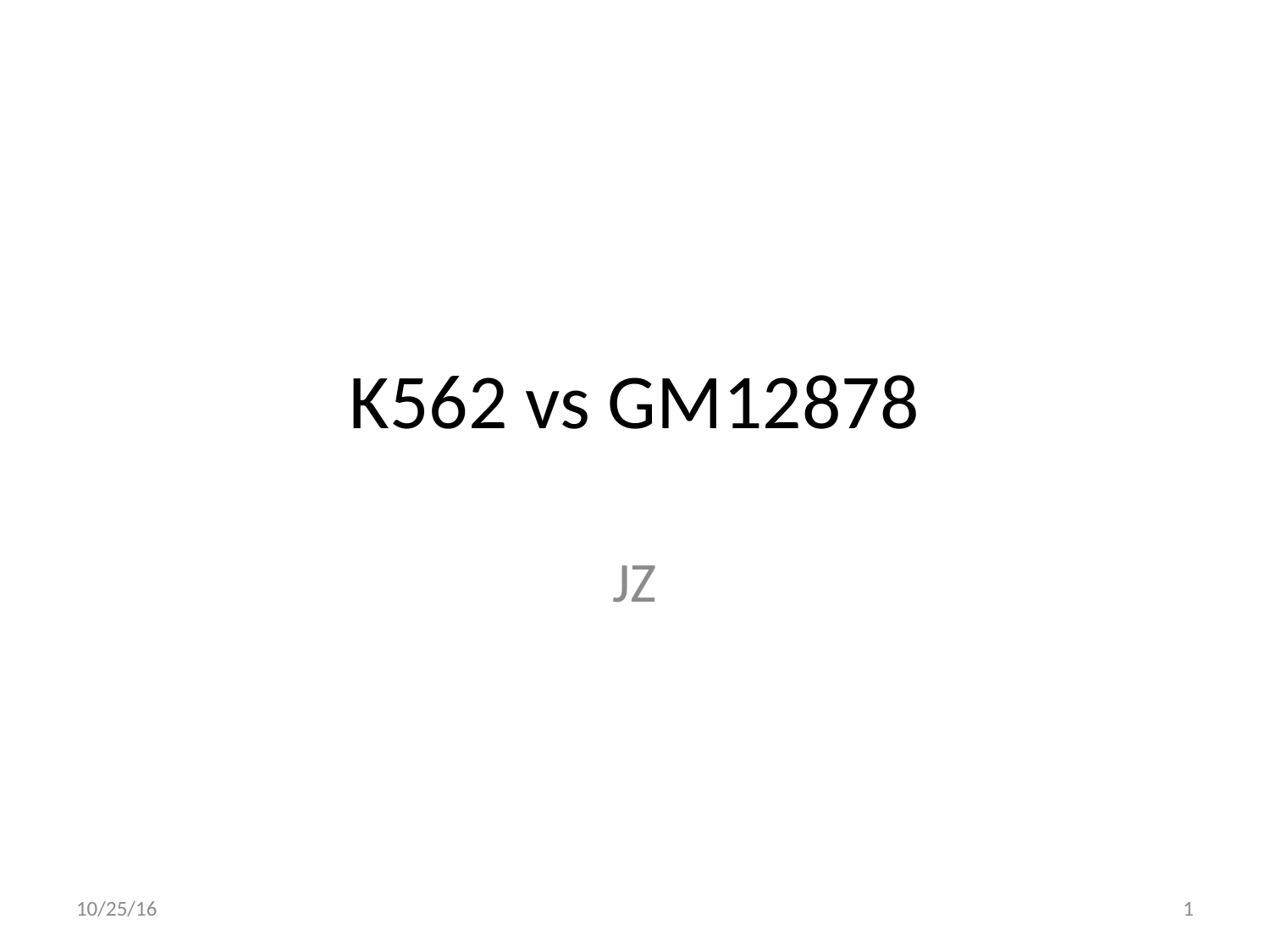

# K562 vs GM12878
JZ
10/25/16
1